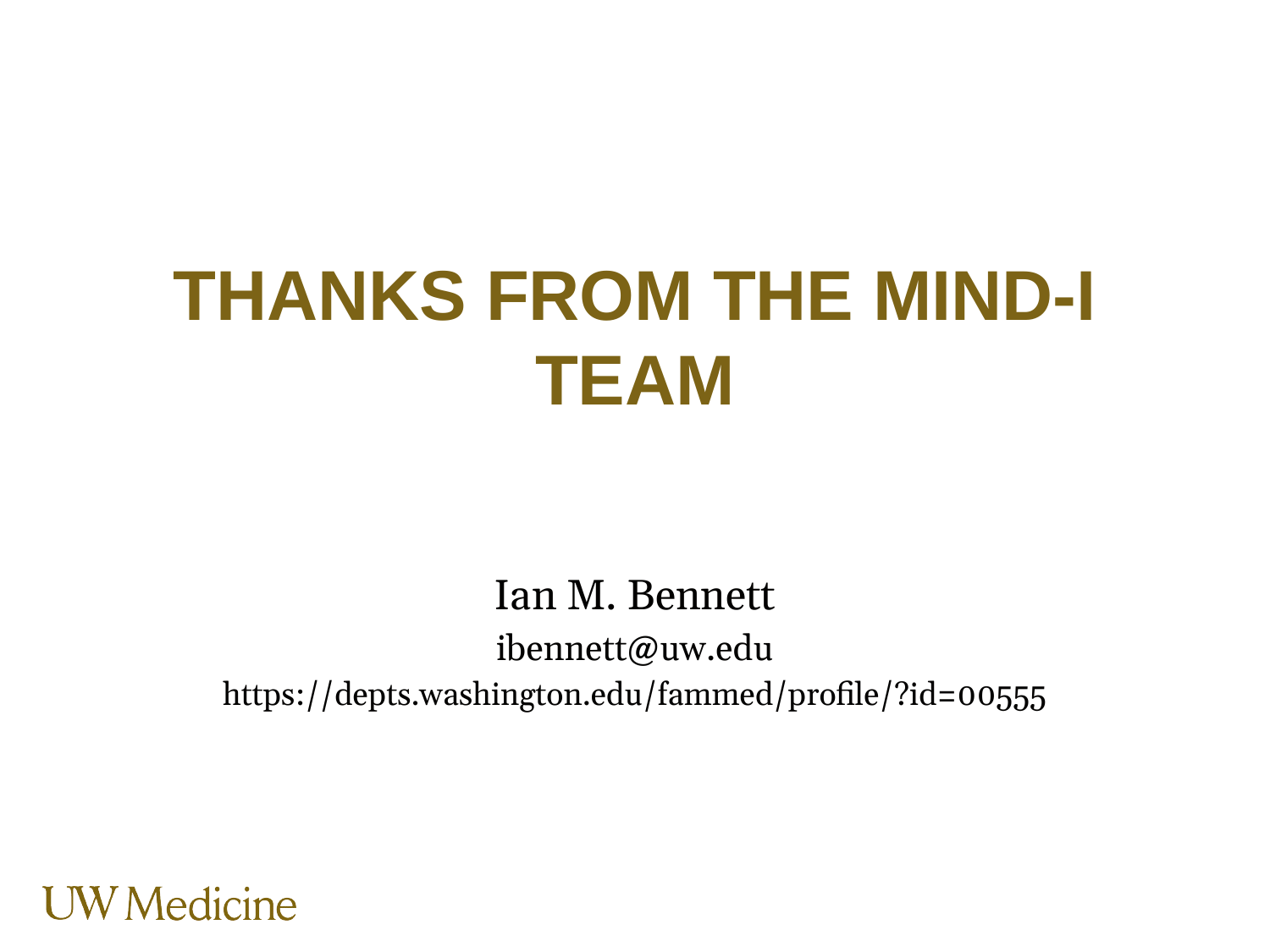

# Thanks from the MInD-I Team
Ian M. Bennett
ibennett@uw.edu
https://depts.washington.edu/fammed/profile/?id=00555